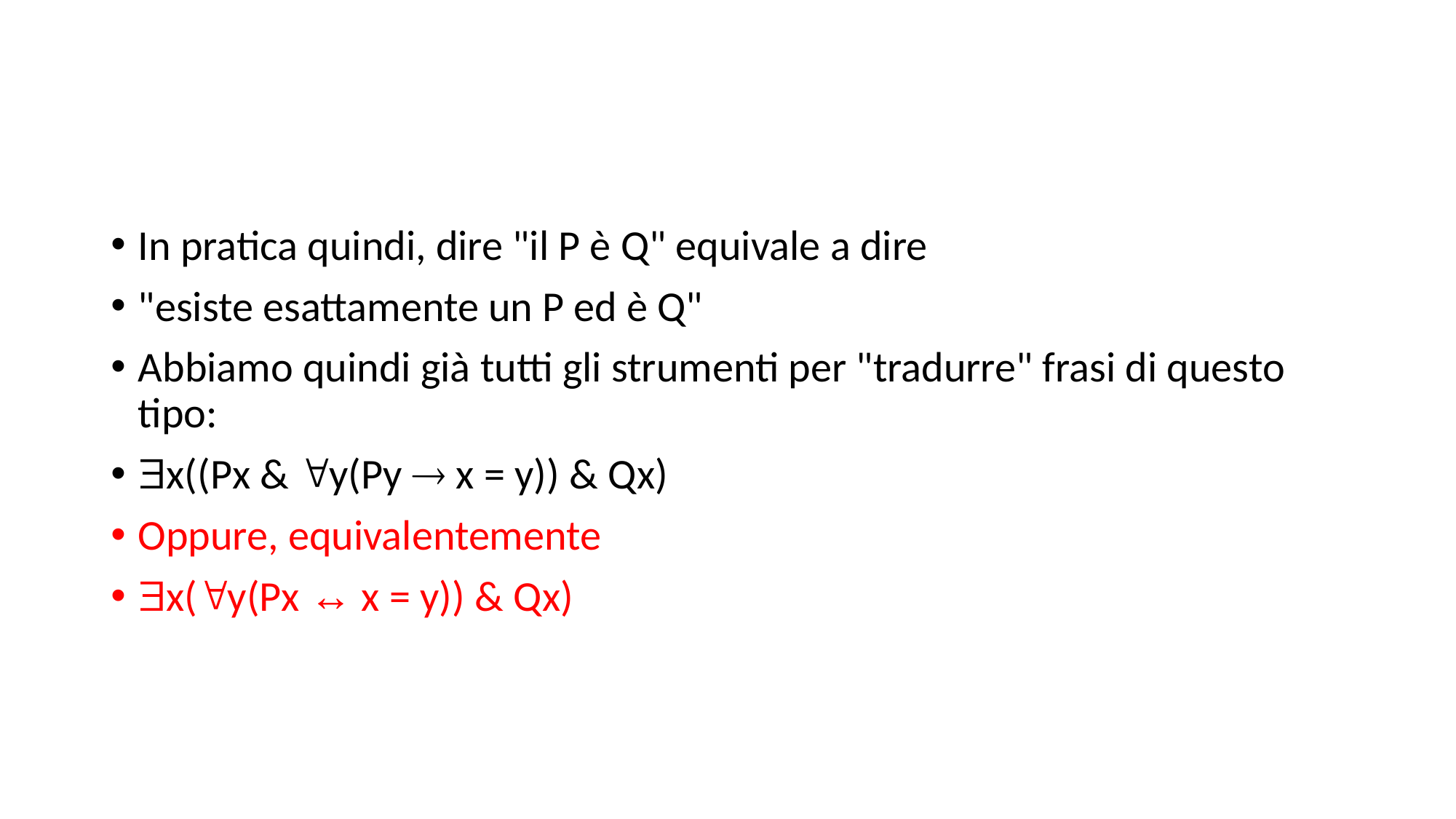

#
In pratica quindi, dire "il P è Q" equivale a dire
"esiste esattamente un P ed è Q"
Abbiamo quindi già tutti gli strumenti per "tradurre" frasi di questo tipo:
∃x((Px & ∀y(Py → x = y)) & Qx)
Oppure, equivalentemente
∃x(∀y(Px ↔ x = y)) & Qx)